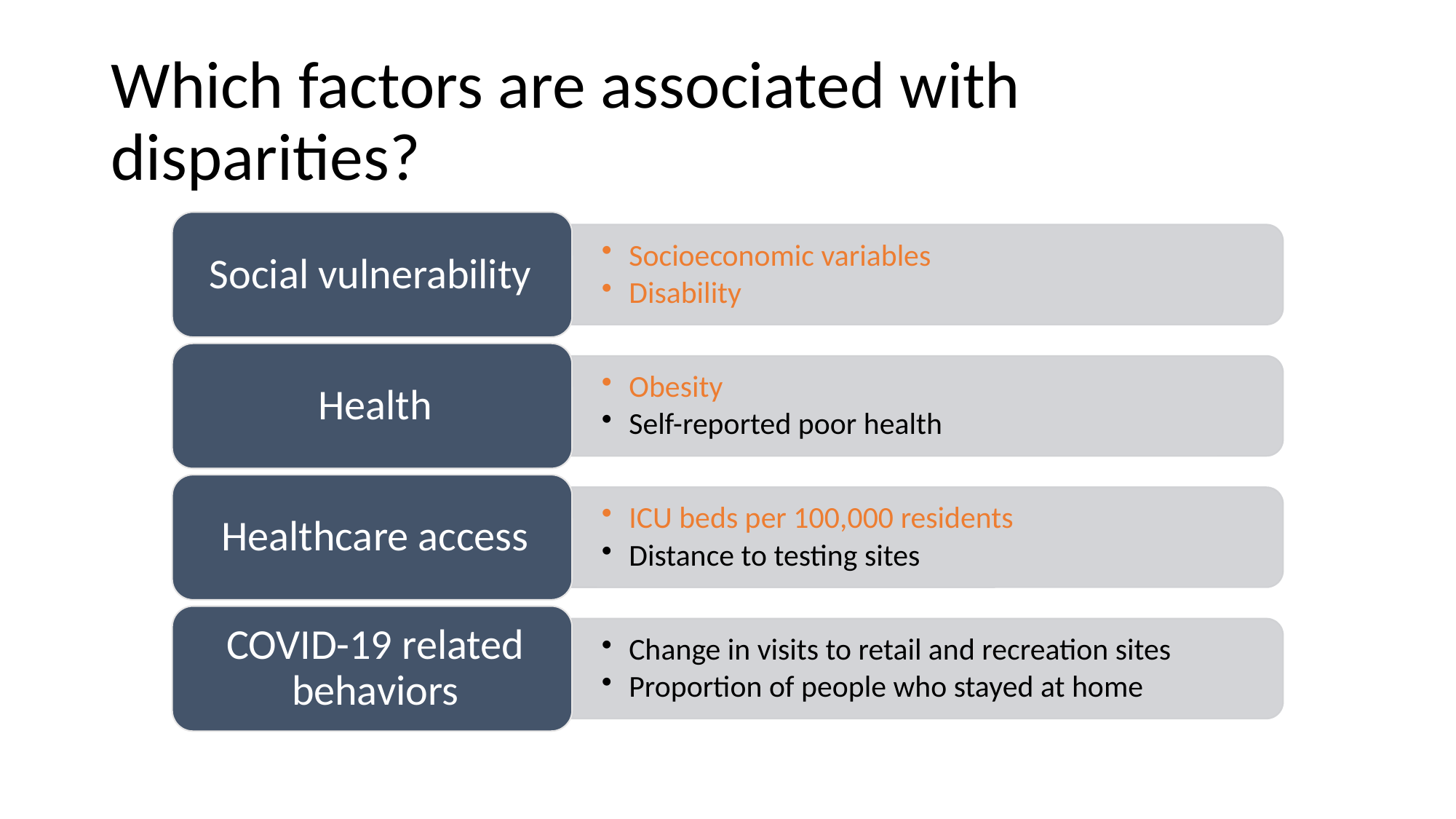

# Which factors are associated with disparities?
Socioeconomic variables
Disability
Social vulnerability
Obesity
Self-reported poor health
Health
ICU beds per 100,000 residents
Distance to testing sites
Healthcare access
Change in visits to retail and recreation sites
Proportion of people who stayed at home
COVID-19 related behaviors